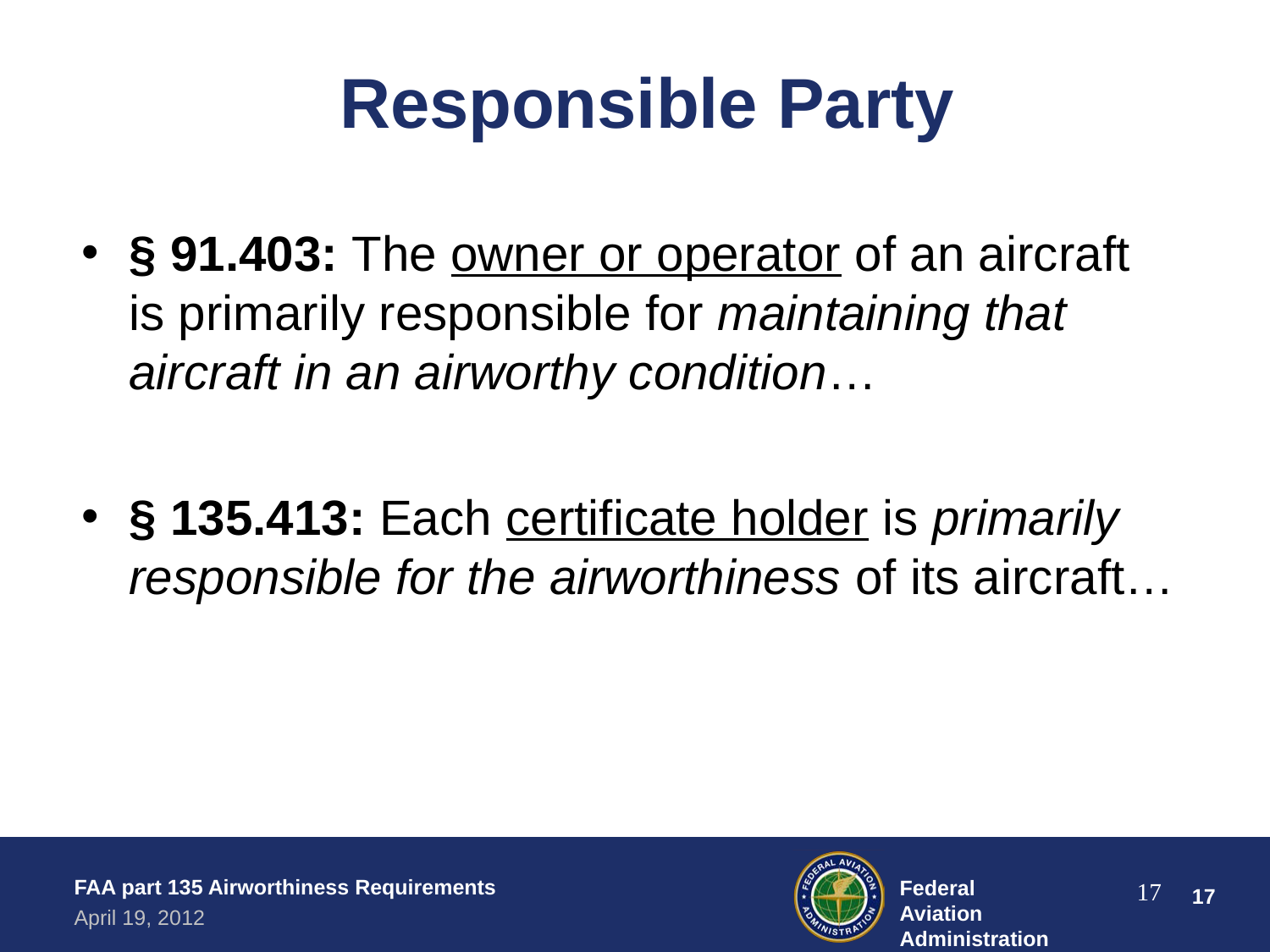

# Responsible Party
§ 91.403: The owner or operator of an aircraft is primarily responsible for maintaining that aircraft in an airworthy condition…

§ 135.413: Each certificate holder is primarily responsible for the airworthiness of its aircraft…
FAA part 135 Airworthiness Requirements
April 19, 2012
Federal Aviation Administration
17
17